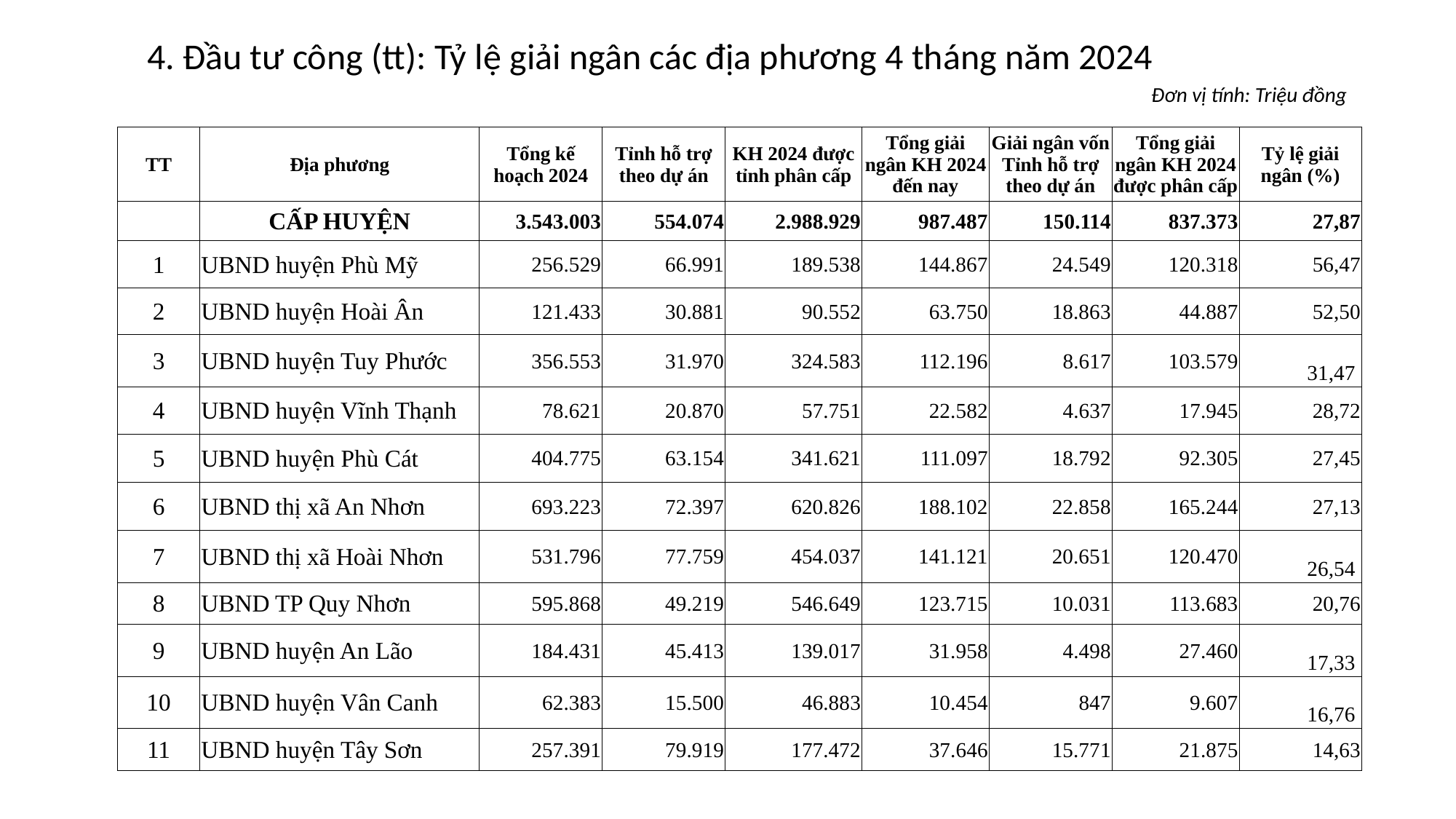

4. Đầu tư công (tt): Tỷ lệ giải ngân các địa phương 4 tháng năm 2024

| Đơn vị tính: Triệu đồng |
| --- |
|  |
| TT | Địa phương | Tổng kế hoạch 2024 | Tỉnh hỗ trợ theo dự án | KH 2024 được tỉnh phân cấp | Tổng giải ngân KH 2024 đến nay | Giải ngân vốn Tỉnh hỗ trợ theo dự án | Tổng giải ngân KH 2024 được phân cấp | Tỷ lệ giải ngân (%) |
| --- | --- | --- | --- | --- | --- | --- | --- | --- |
|  | CẤP HUYỆN | 3.543.003 | 554.074 | 2.988.929 | 987.487 | 150.114 | 837.373 | 27,87 |
| 1 | UBND huyện Phù Mỹ | 256.529 | 66.991 | 189.538 | 144.867 | 24.549 | 120.318 | 56,47 |
| 2 | UBND huyện Hoài Ân | 121.433 | 30.881 | 90.552 | 63.750 | 18.863 | 44.887 | 52,50 |
| 3 | UBND huyện Tuy Phước | 356.553 | 31.970 | 324.583 | 112.196 | 8.617 | 103.579 | 31,47 |
| 4 | UBND huyện Vĩnh Thạnh | 78.621 | 20.870 | 57.751 | 22.582 | 4.637 | 17.945 | 28,72 |
| 5 | UBND huyện Phù Cát | 404.775 | 63.154 | 341.621 | 111.097 | 18.792 | 92.305 | 27,45 |
| 6 | UBND thị xã An Nhơn | 693.223 | 72.397 | 620.826 | 188.102 | 22.858 | 165.244 | 27,13 |
| 7 | UBND thị xã Hoài Nhơn | 531.796 | 77.759 | 454.037 | 141.121 | 20.651 | 120.470 | 26,54 |
| 8 | UBND TP Quy Nhơn | 595.868 | 49.219 | 546.649 | 123.715 | 10.031 | 113.683 | 20,76 |
| 9 | UBND huyện An Lão | 184.431 | 45.413 | 139.017 | 31.958 | 4.498 | 27.460 | 17,33 |
| 10 | UBND huyện Vân Canh | 62.383 | 15.500 | 46.883 | 10.454 | 847 | 9.607 | 16,76 |
| 11 | UBND huyện Tây Sơn | 257.391 | 79.919 | 177.472 | 37.646 | 15.771 | 21.875 | 14,63 |